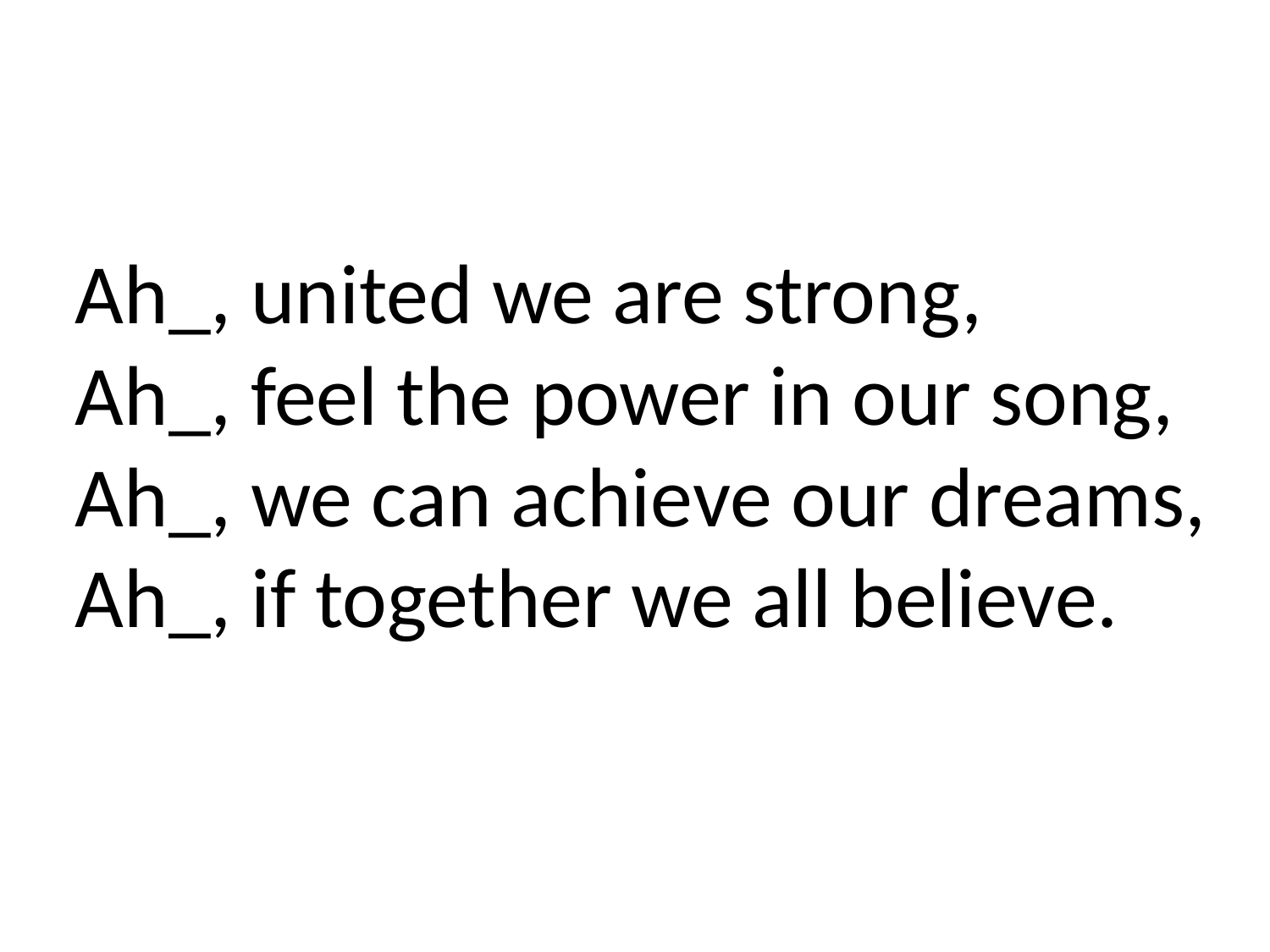

# Ah_, united we are strong, Ah_, feel the power in our song, Ah_, we can achieve our dreams, Ah_, if together we all believe.